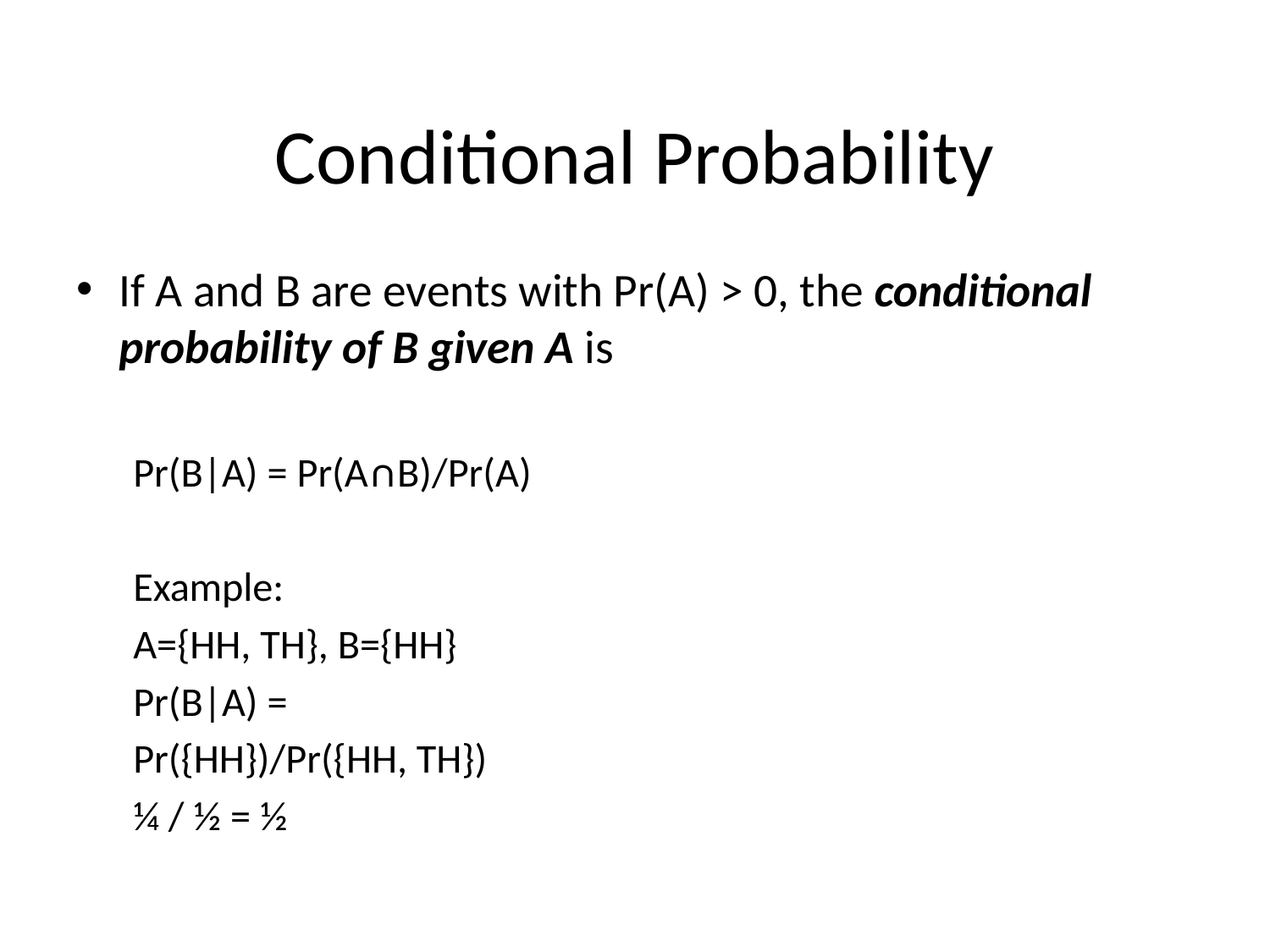

# Conditional Probability
If A and B are events with Pr(A) > 0, the conditional probability of B given A is

		Pr(B|A) = Pr(A∩B)/Pr(A)

Example:
A={HH, TH}, B={HH}
Pr(B|A) =
Pr({HH})/Pr({HH, TH})
¼ / ½ = ½